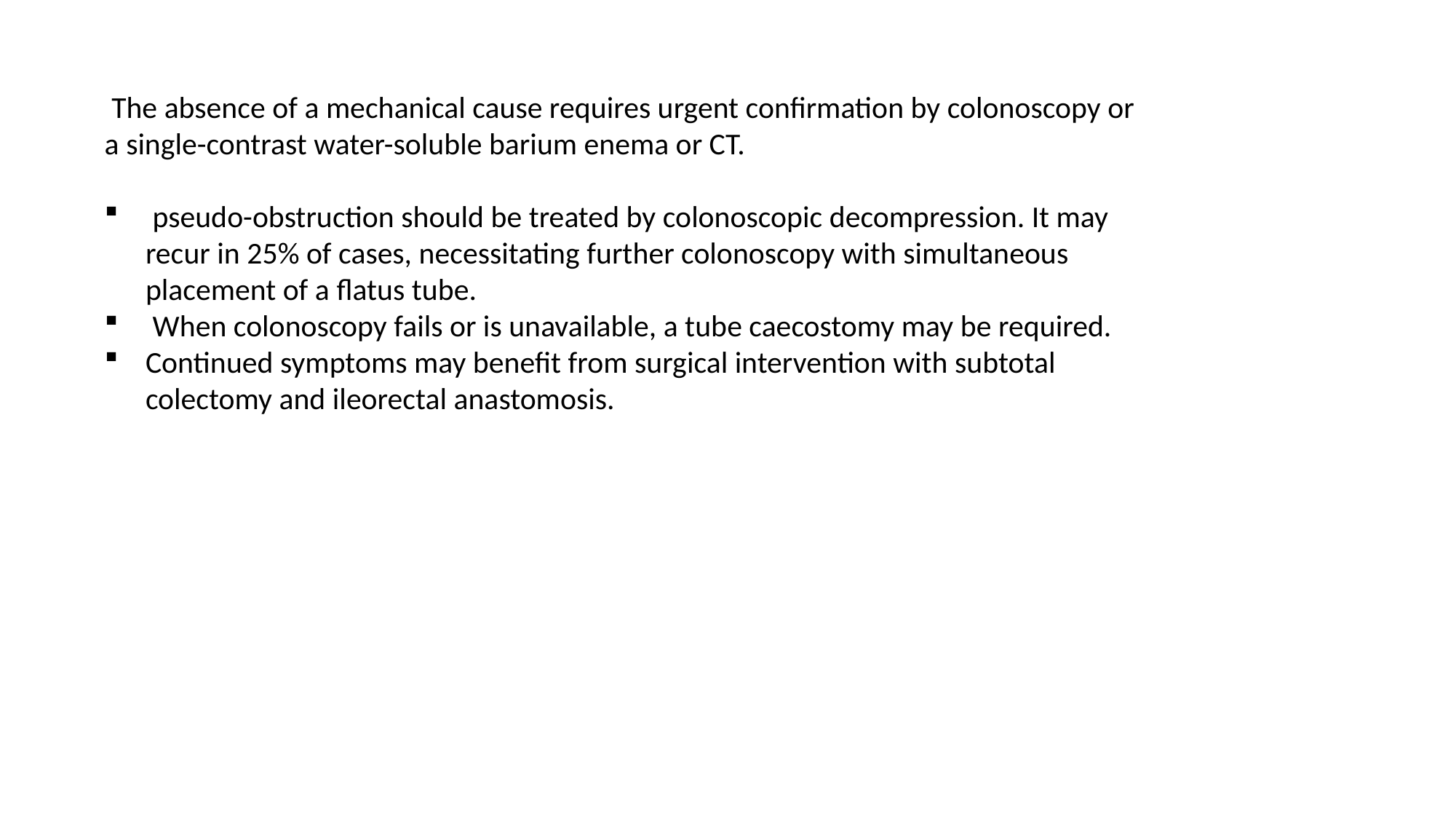

The absence of a mechanical cause requires urgent conﬁrmation by colonoscopy or a single-contrast water-soluble barium enema or CT.

 pseudo-obstruction should be treated by colonoscopic decompression. It may recur in 25% of cases, necessitating further colonoscopy with simultaneous placement of a ﬂatus tube.
 When colonoscopy fails or is unavailable, a tube caecostomy may be required.
Continued symptoms may beneﬁt from surgical intervention with subtotal colectomy and ileorectal anastomosis.